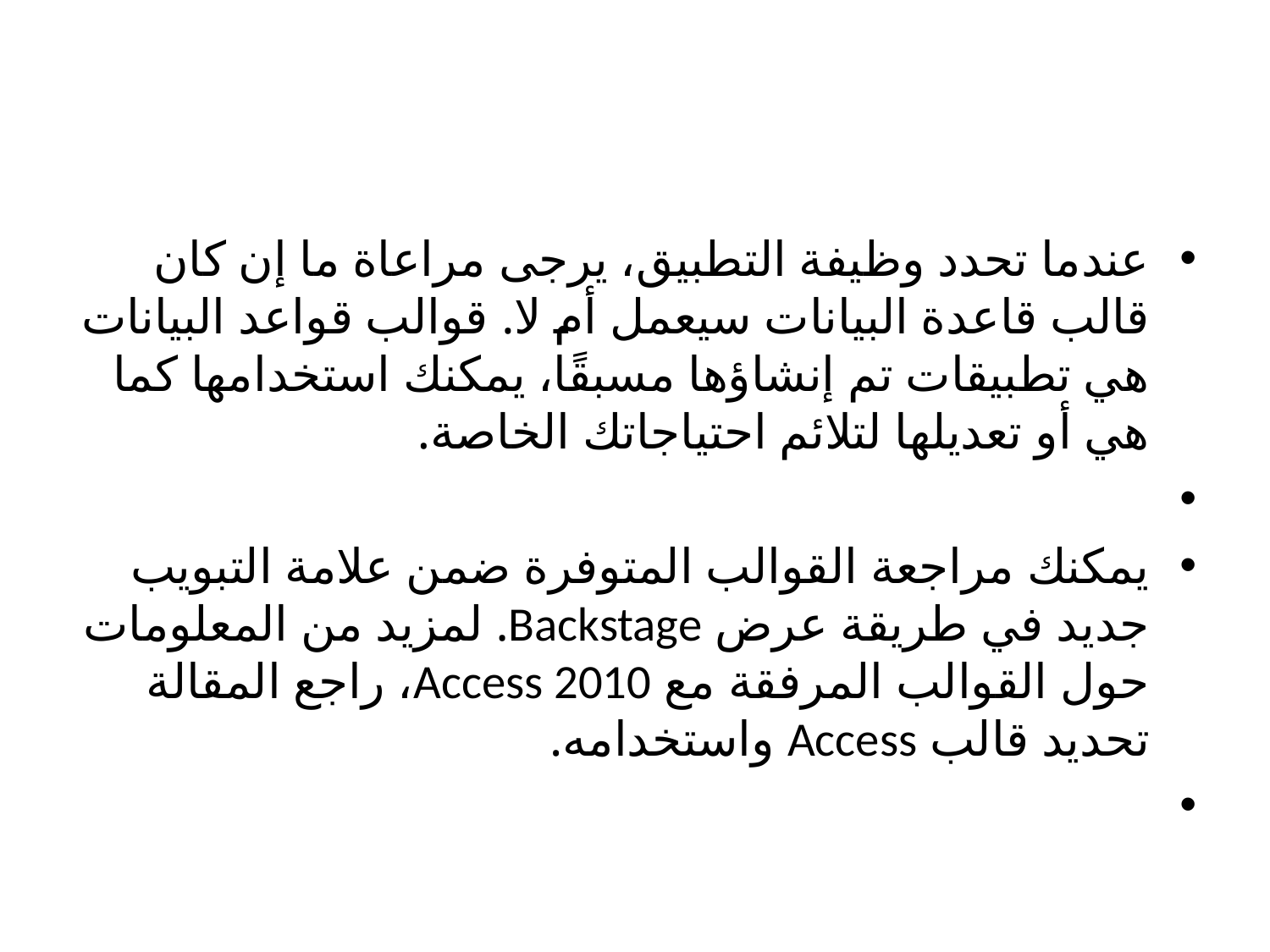

#
عندما تحدد وظيفة التطبيق، يرجى مراعاة ما إن كان قالب قاعدة البيانات سيعمل أم لا. قوالب قواعد البيانات هي تطبيقات تم إنشاؤها مسبقًا، يمكنك استخدامها كما هي أو تعديلها لتلائم احتياجاتك الخاصة.

يمكنك مراجعة القوالب المتوفرة ضمن علامة التبويب جديد في طريقة عرض Backstage. لمزيد من المعلومات حول القوالب المرفقة مع Access 2010، راجع المقالة تحديد قالب Access واستخدامه.